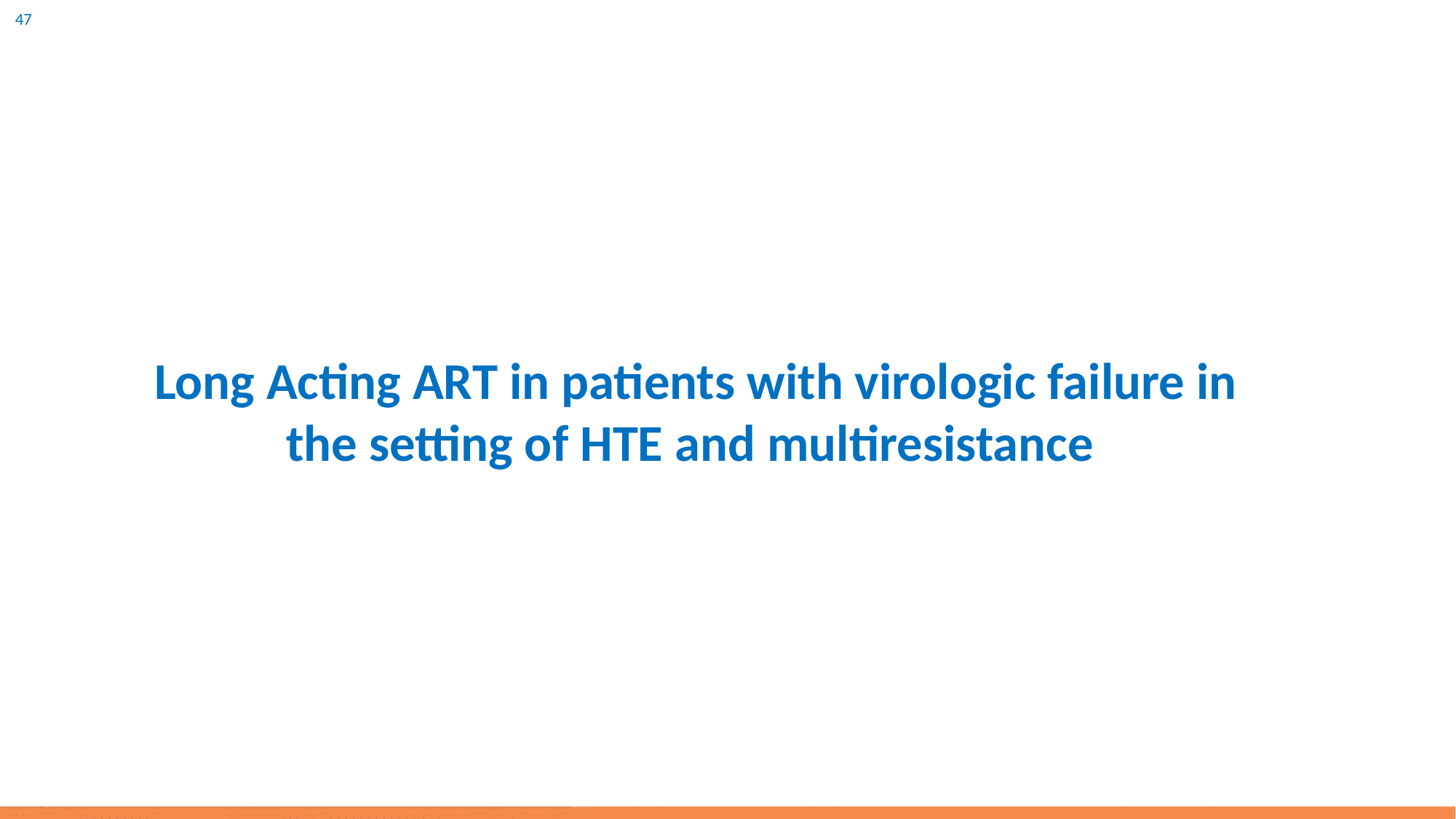

# Long Acting ART in patients with virologic failure in the setting of HTE and multiresistance